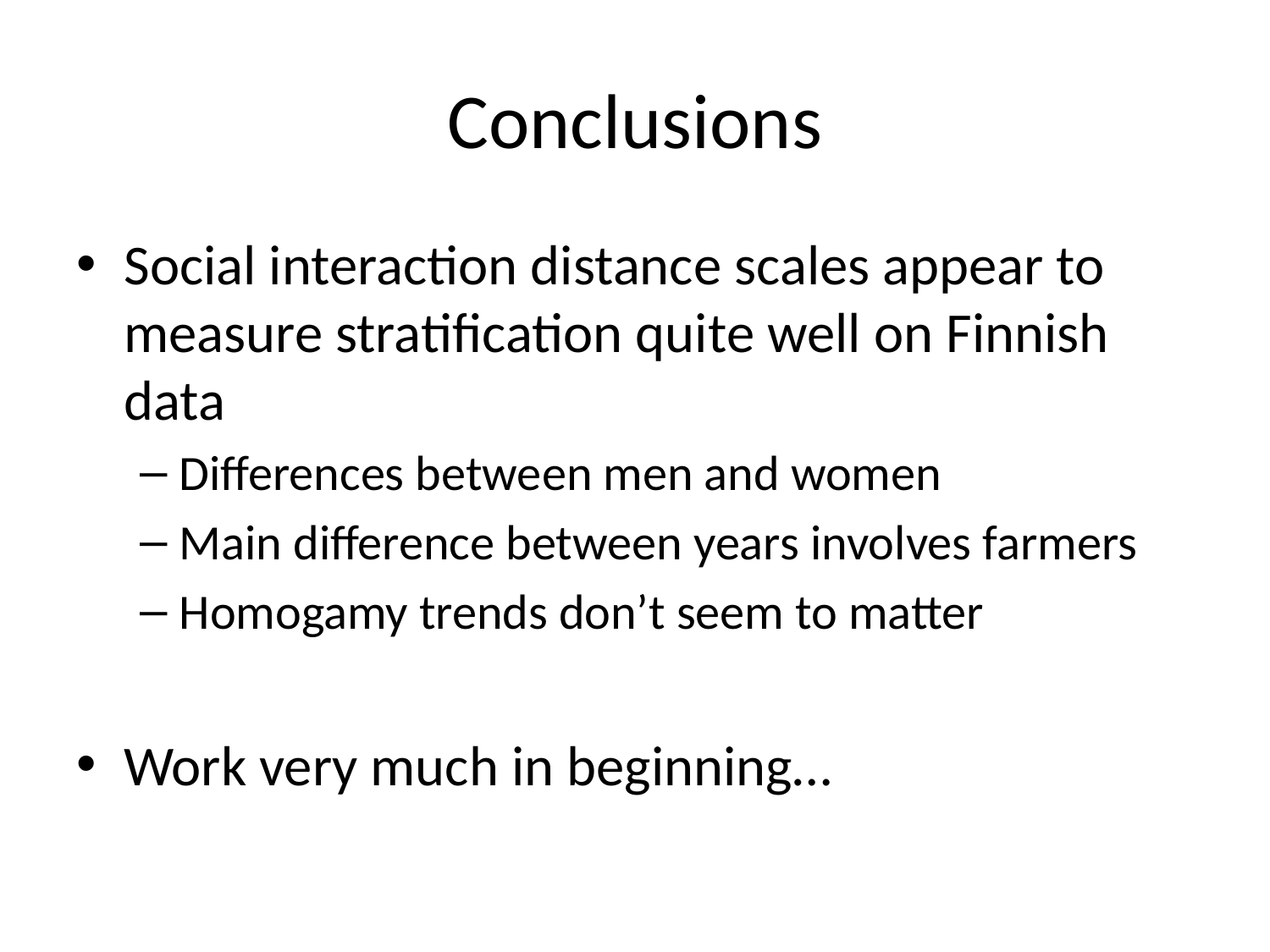

# Conclusions
Social interaction distance scales appear to measure stratification quite well on Finnish data
Differences between men and women
Main difference between years involves farmers
Homogamy trends don’t seem to matter

Work very much in beginning…